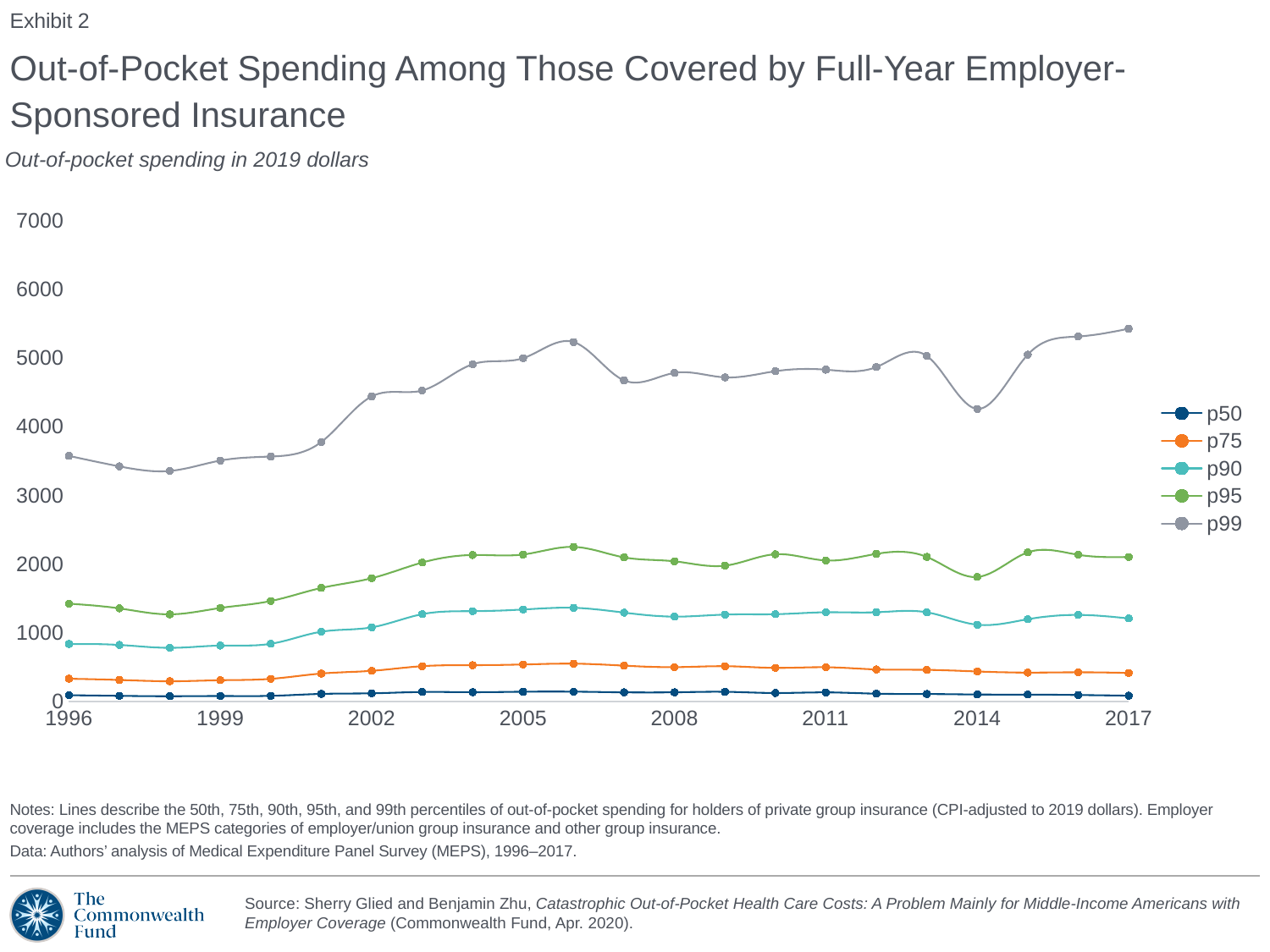

Exhibit 2
# Out-of-Pocket Spending Among Those Covered by Full-Year Employer-Sponsored Insurance
Out-of-pocket spending in 2019 dollars

### Chart

| Category | p50 | p75 | p90 | p95 | p99 |
|---|---|---|---|---|---|
Notes: Lines describe the 50th, 75th, 90th, 95th, and 99th percentiles of out-of-pocket spending for holders of private group insurance (CPI-adjusted to 2019 dollars). Employer coverage includes the MEPS categories of employer/union group insurance and other group insurance.
Data: Authors’ analysis of Medical Expenditure Panel Survey (MEPS), 1996–2017.